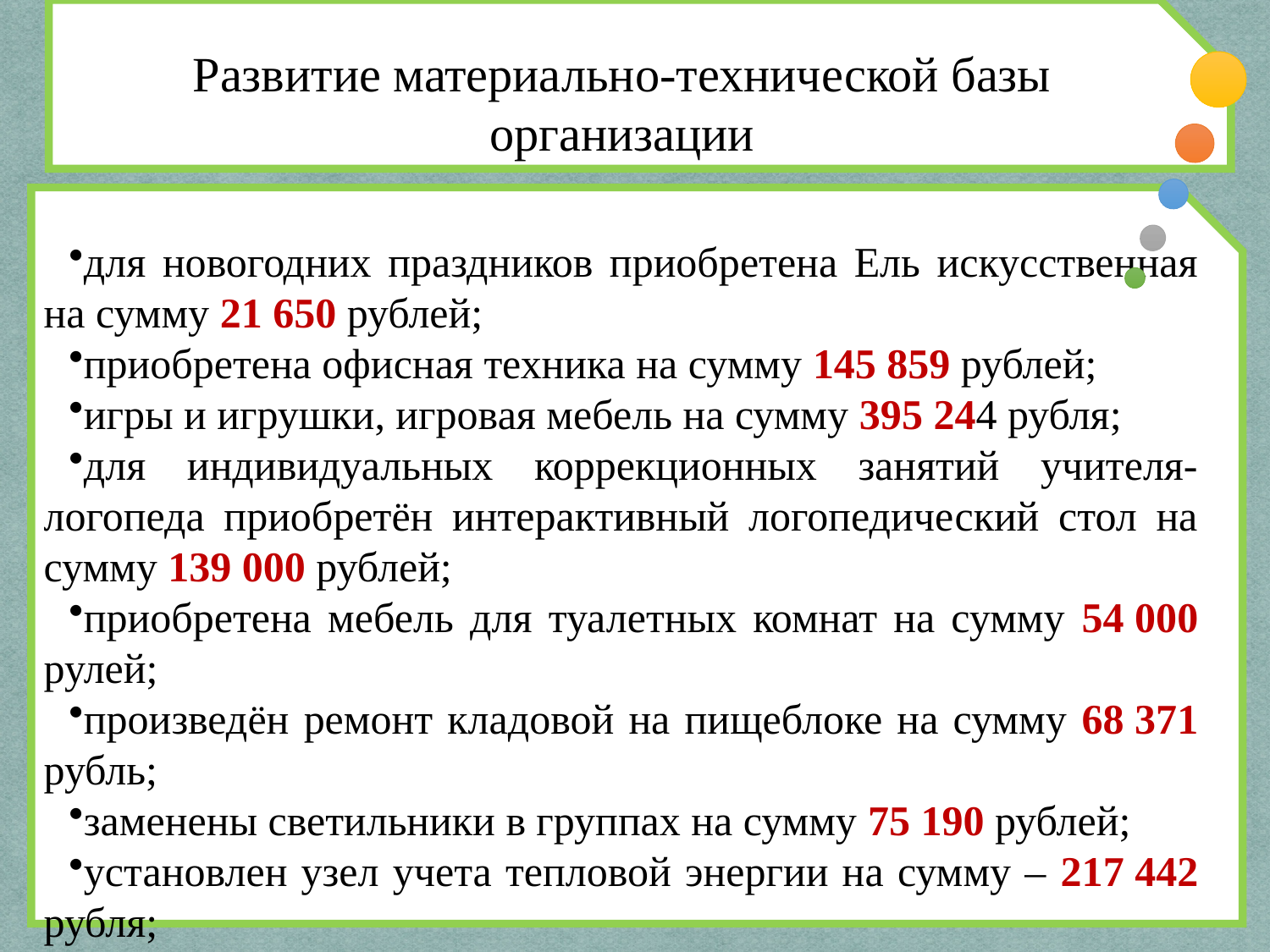

Развитие материально-технической базы организации

для новогодних праздников приобретена Ель искусственная на сумму 21 650 рублей;
приобретена офисная техника на сумму 145 859 рублей;
игры и игрушки, игровая мебель на сумму 395 244 рубля;
для индивидуальных коррекционных занятий учителя-логопеда приобретён интерактивный логопедический стол на сумму 139 000 рублей;
приобретена мебель для туалетных комнат на сумму 54 000 рулей;
произведён ремонт кладовой на пищеблоке на сумму 68 371 рубль;
заменены светильники в группах на сумму 75 190 рублей;
установлен узел учета тепловой энергии на сумму – 217 442 рубля;